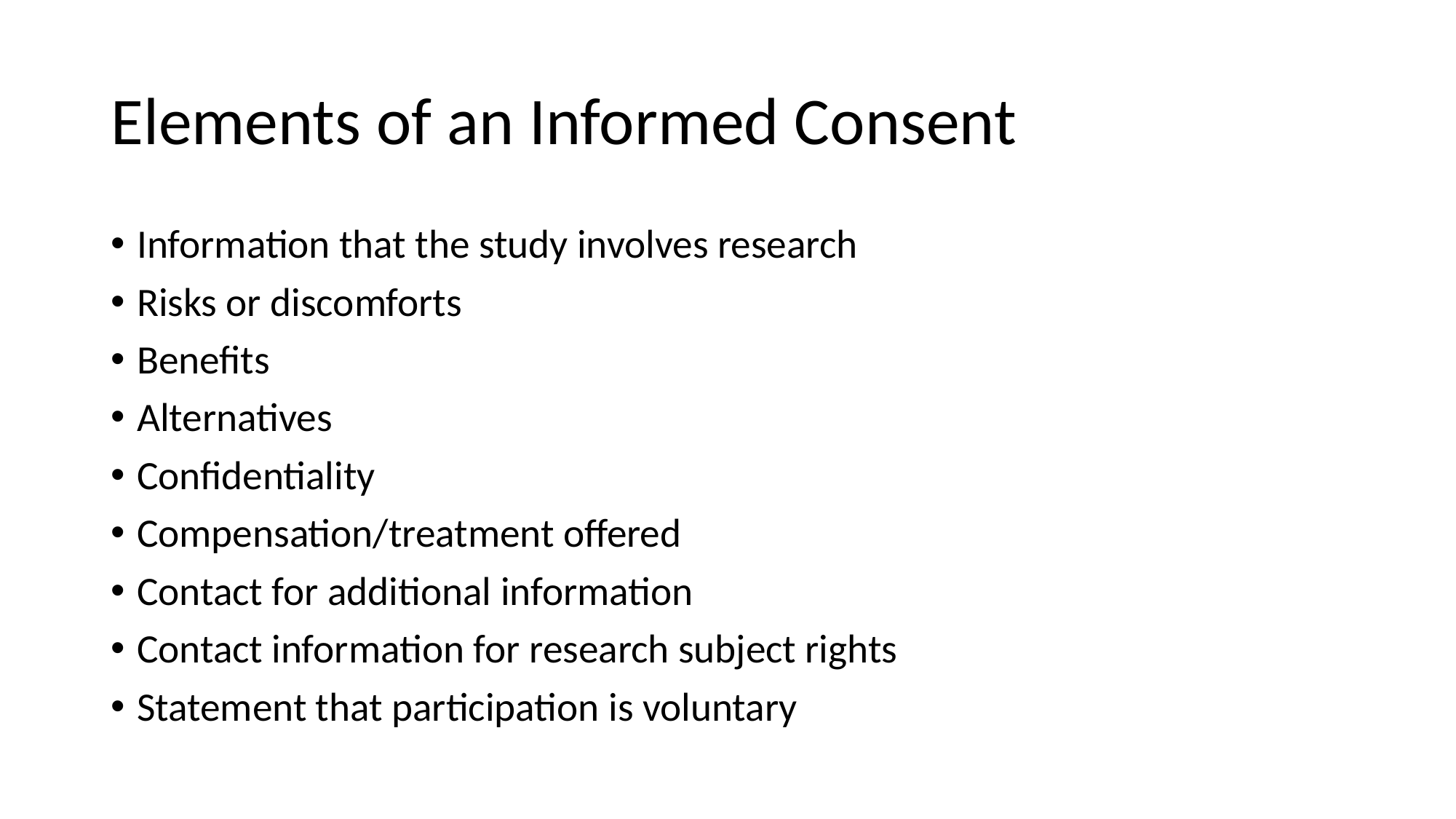

# Elements of an Informed Consent
Information that the study involves research
Risks or discomforts
Benefits
Alternatives
Confidentiality
Compensation/treatment offered
Contact for additional information
Contact information for research subject rights
Statement that participation is voluntary